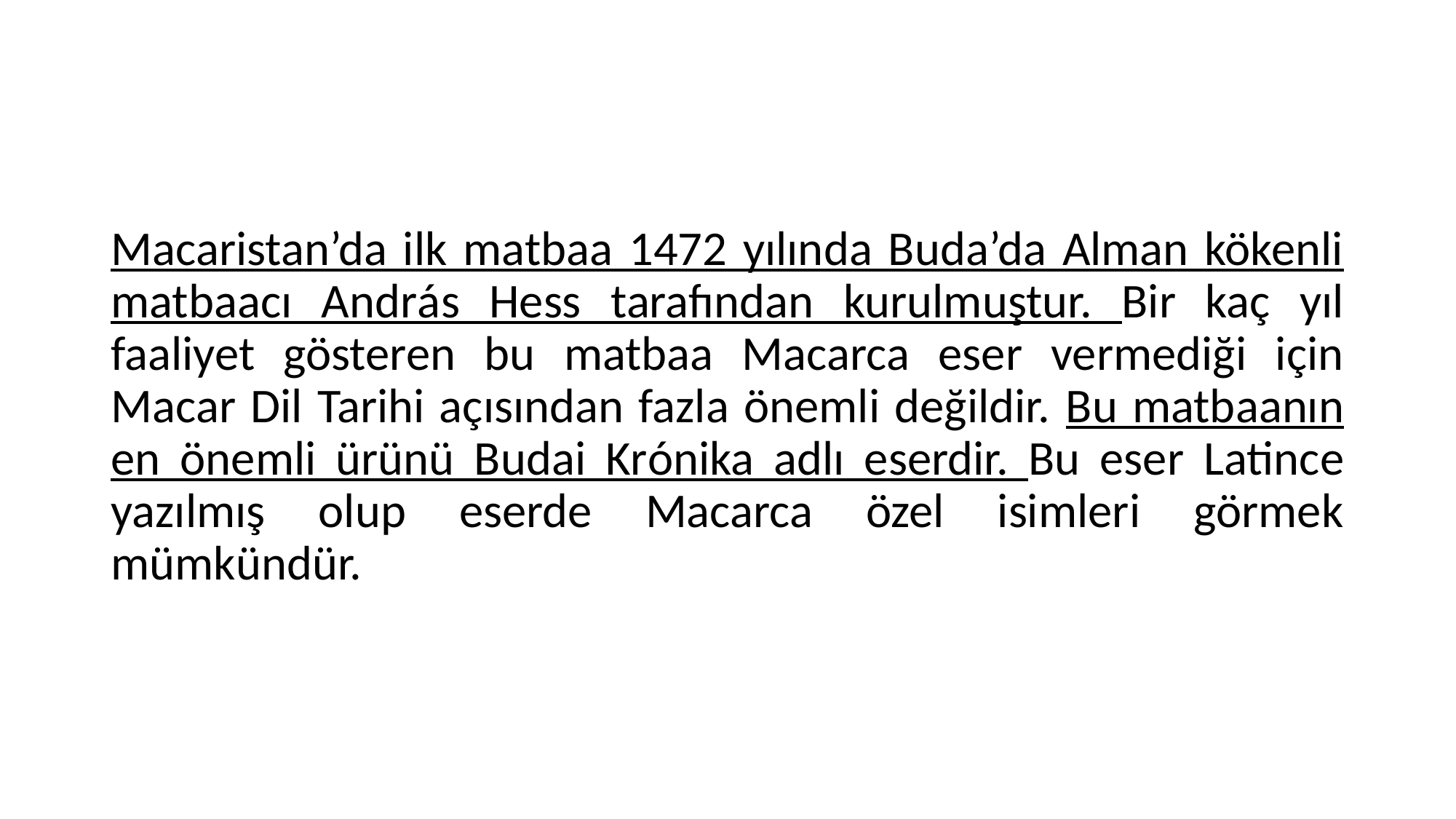

Macaristan’da ilk matbaa 1472 yılında Buda’da Alman kökenli matbaacı András Hess tarafından kurulmuştur. Bir kaç yıl faaliyet gösteren bu matbaa Macarca eser vermediği için Macar Dil Tarihi açısından fazla önemli değildir. Bu matbaanın en önemli ürünü Budai Krónika adlı eserdir. Bu eser Latince yazılmış olup eserde Macarca özel isimleri görmek mümkündür.